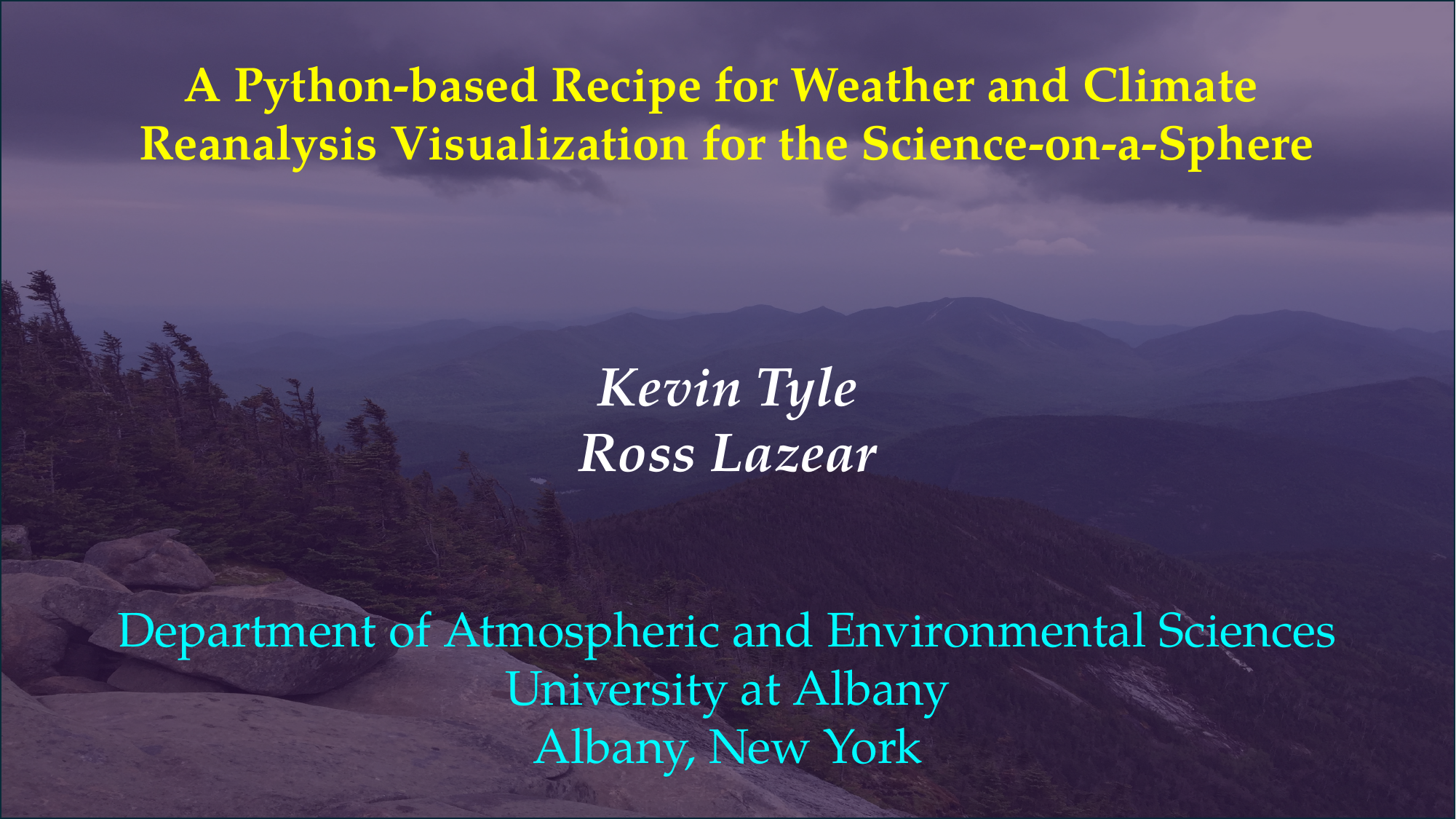

A Python-based Recipe for Weather and Climate
Reanalysis Visualization for the Science-on-a-Sphere

Kevin Tyle
Ross Lazear

Department of Atmospheric and Environmental Sciences
University at Albany
Albany, New York